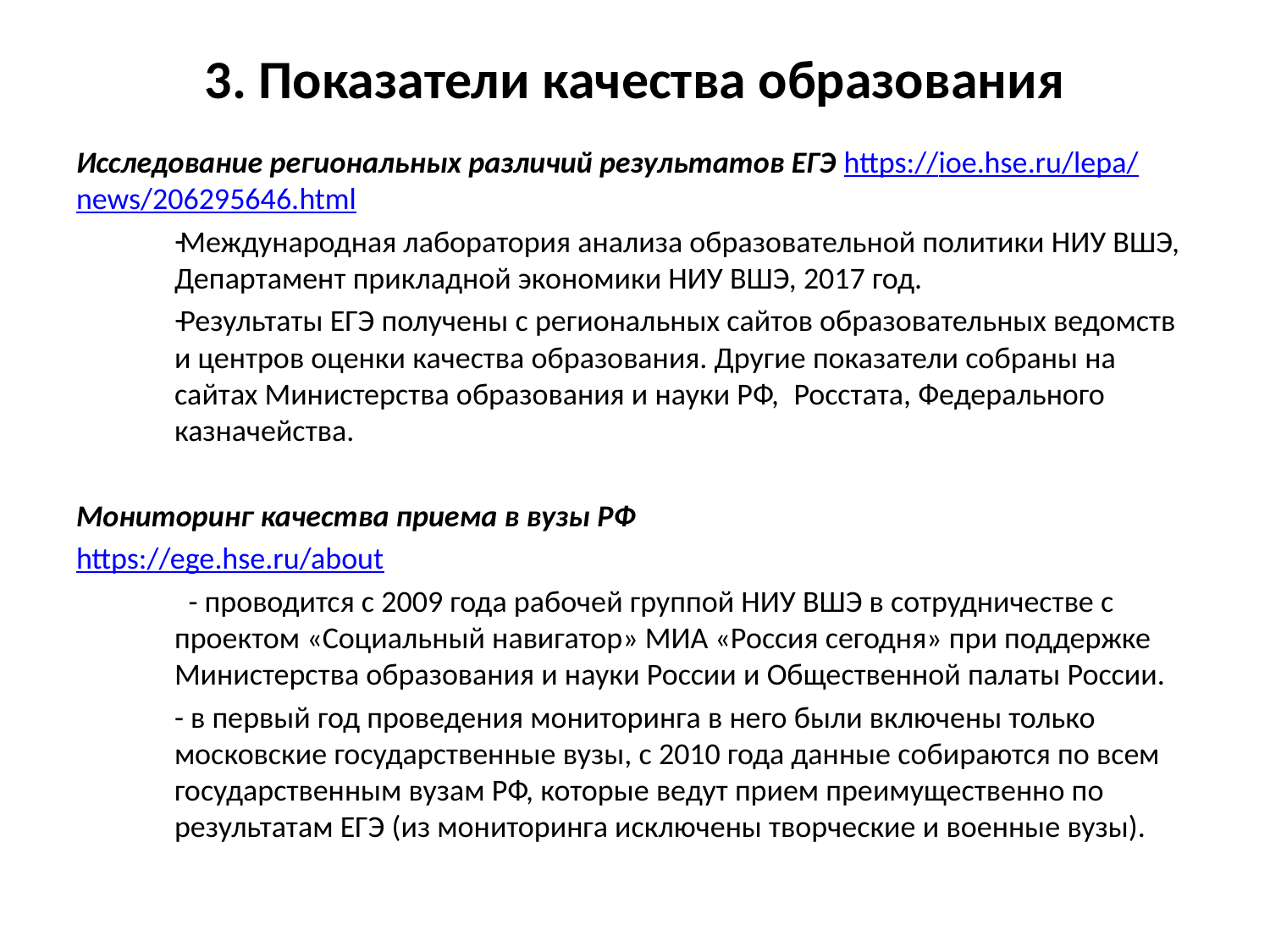

# 3. Показатели качества образования
Исследование региональных различий результатов ЕГЭ https://ioe.hse.ru/lepa/news/206295646.html
Международная лаборатория анализа образовательной политики НИУ ВШЭ, Департамент прикладной экономики НИУ ВШЭ, 2017 год.
Результаты ЕГЭ получены с региональных сайтов образовательных ведомств и центров оценки качества образования. Другие показатели собраны на сайтах Министерства образования и науки РФ,  Росстата, Федерального казначейства.

Мониторинг качества приема в вузы РФ
https://ege.hse.ru/about
  - проводится с 2009 года рабочей группой НИУ ВШЭ в сотрудничестве с проектом «Социальный навигатор» МИА «Россия сегодня» при поддержке Министерства образования и науки России и Общественной палаты России.
- в первый год проведения мониторинга в него были включены только московские государственные вузы, с 2010 года данные собираются по всем государственным вузам РФ, которые ведут прием преимущественно по результатам ЕГЭ (из мониторинга исключены творческие и военные вузы).